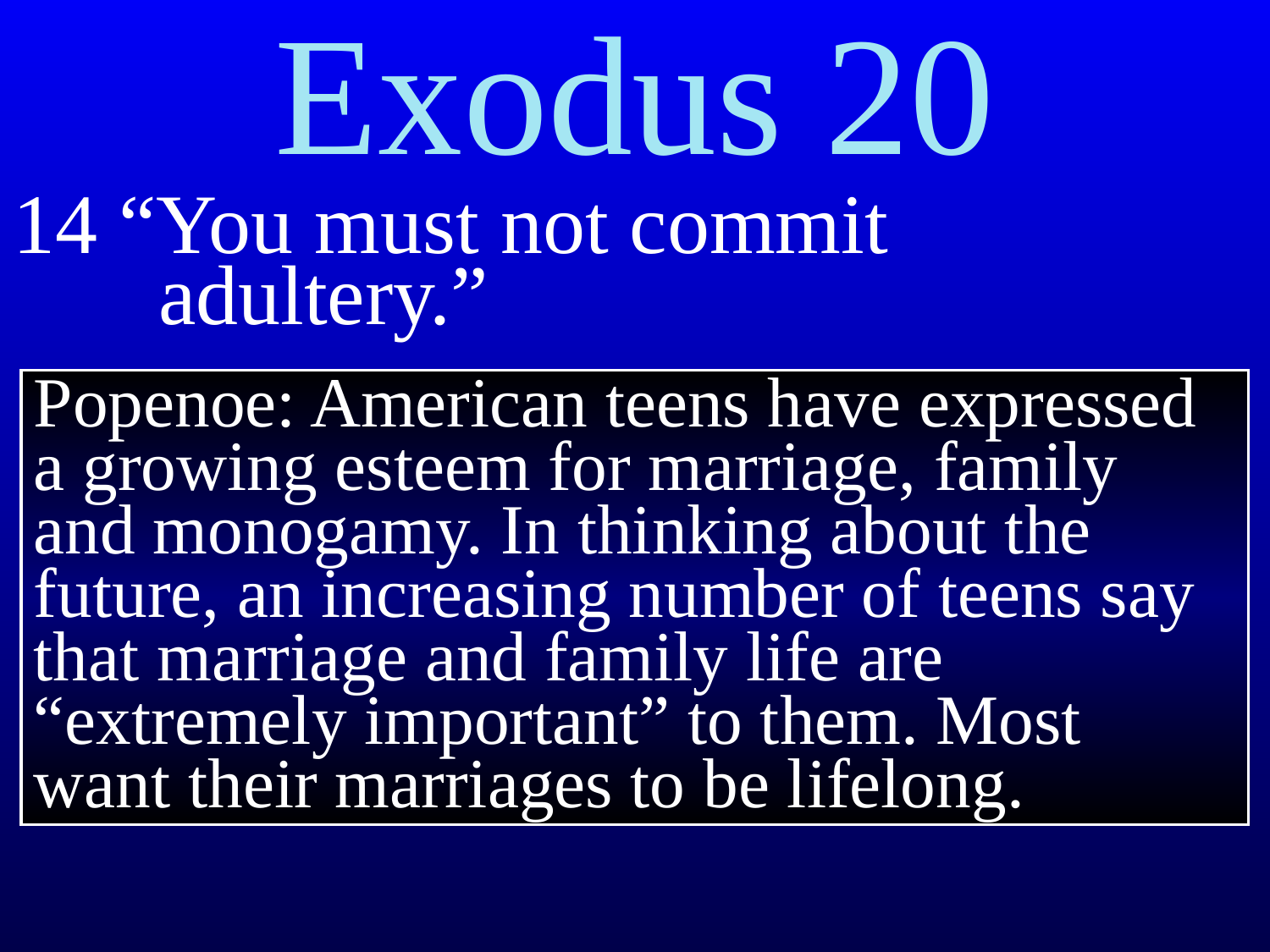

Exodus 20
14 “You must not commit
     adultery.”
Popenoe: American teens have expressed a growing esteem for marriage, family and monogamy. In thinking about the future, an increasing number of teens say that marriage and family life are “extremely important” to them. Most want their marriages to be lifelong.